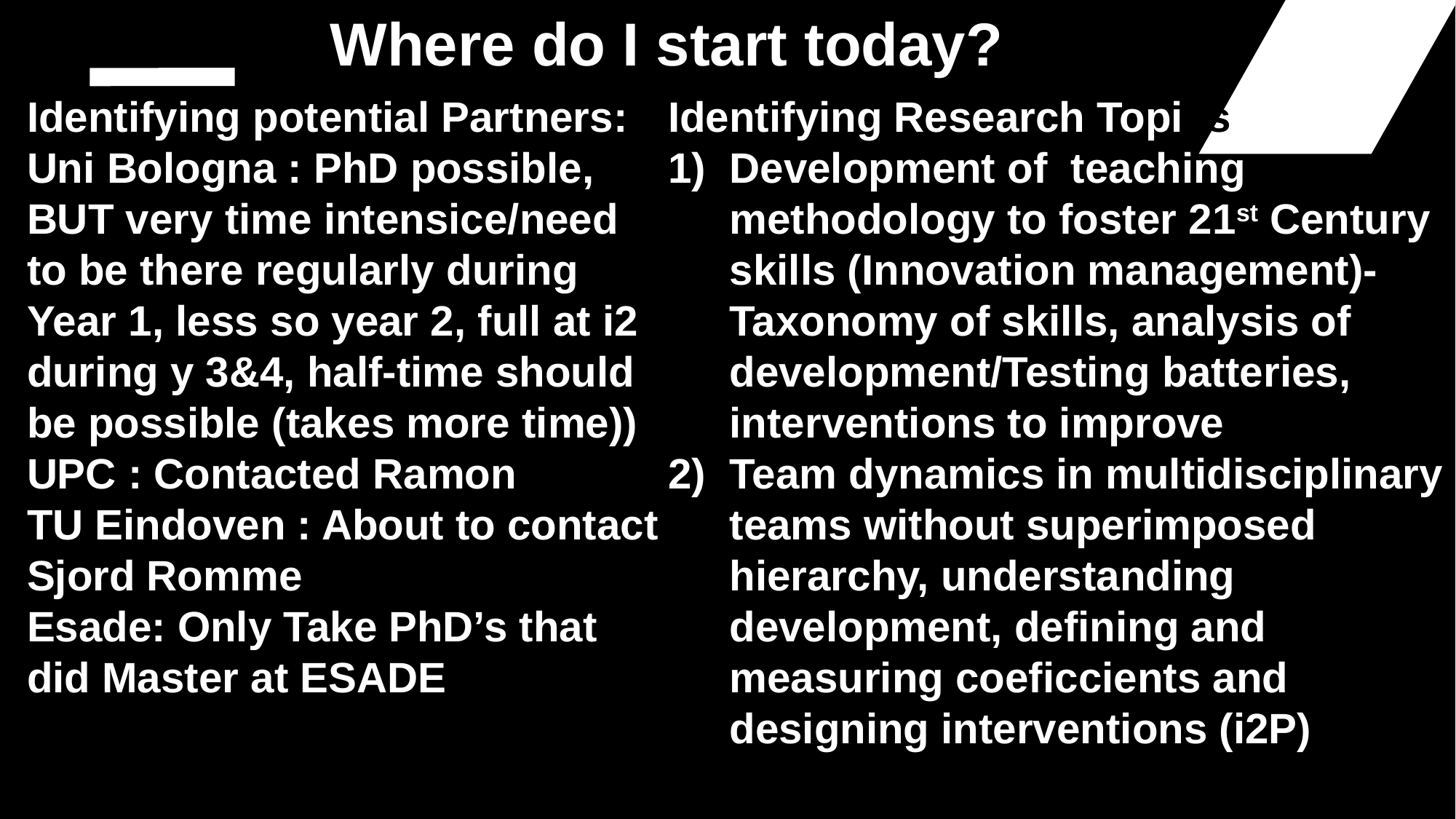

Where do I start today?
Identifying potential Partners:
Uni Bologna : PhD possible, BUT very time intensice/need to be there regularly during Year 1, less so year 2, full at i2 during y 3&4, half-time should be possible (takes more time))
UPC : Contacted Ramon
TU Eindoven : About to contact Sjord Romme
Esade: Only Take PhD’s that did Master at ESADE

Identifying Research Topics
Development of  teaching methodology to foster 21st Century skills (Innovation management)- Taxonomy of skills, analysis of development/Testing batteries, interventions to improve
Team dynamics in multidisciplinary teams without superimposed hierarchy, understanding development, defining and measuring coeficcients and designing interventions (i2P)